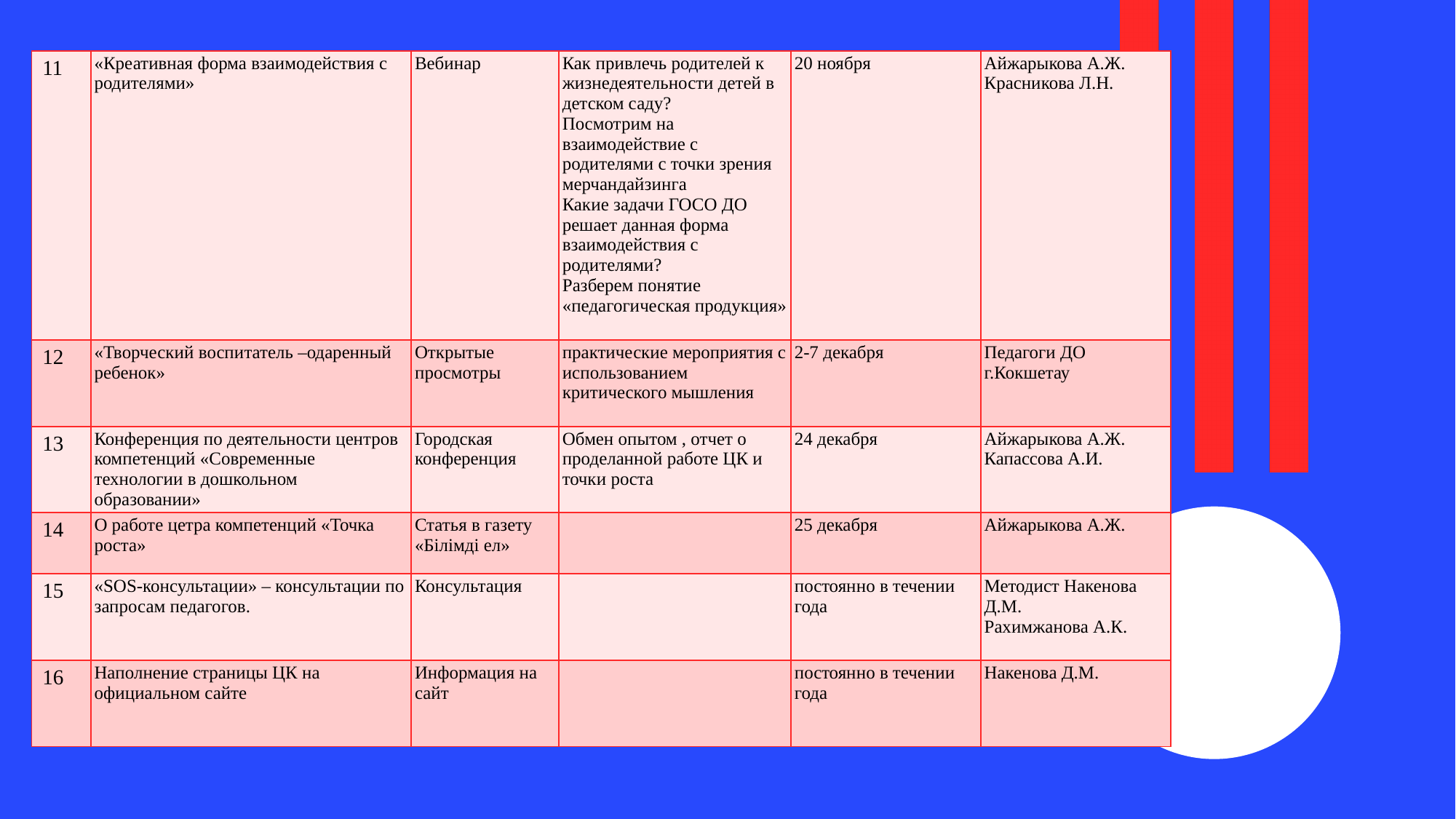

| 11 | «Креативная форма взаимодействия с родителями» | Вебинар | Как привлечь родителей к жизнедеятельности детей в детском саду? Посмотрим на взаимодействие с родителями с точки зрения мерчандайзинга Какие задачи ГОСО ДО решает данная форма взаимодействия с родителями? Разберем понятие «педагогическая продукция» | 20 ноября | Айжарыкова А.Ж. Красникова Л.Н. |
| --- | --- | --- | --- | --- | --- |
| 12 | «Творческий воспитатель –одаренный ребенок» | Открытые просмотры | практические мероприятия с использованием критического мышления | 2-7 декабря | Педагоги ДО г.Кокшетау |
| 13 | Конференция по деятельности центров компетенций «Современные технологии в дошкольном образовании» | Городская конференция | Обмен опытом , отчет о проделанной работе ЦК и точки роста | 24 декабря | Айжарыкова А.Ж. Капассова А.И. |
| 14 | О работе цетра компетенций «Точка роста» | Статья в газету «Білімді ел» |  | 25 декабря | Айжарыкова А.Ж. |
| 15 | «SOS-консультации» – консультации по запросам педагогов. | Консультация |  | постоянно в течении года | Методист Накенова Д.М. Рахимжанова А.К. |
| 16 | Наполнение страницы ЦК на официальном сайте | Информация на сайт |  | постоянно в течении года | Накенова Д.М. |